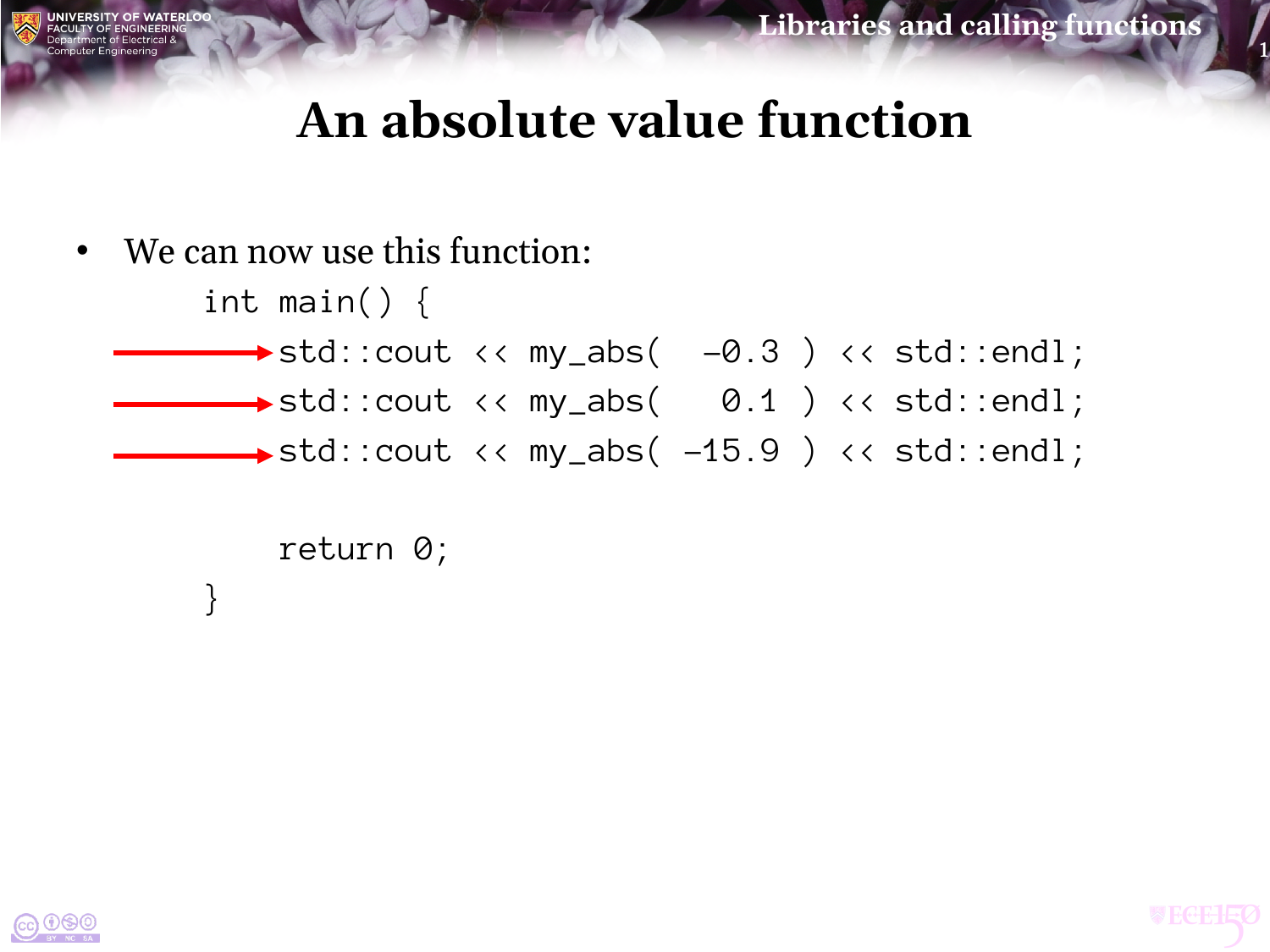

# An absolute value function
We can now use this function:
	int main() {
	    std::cout << my_abs(  -0.3 ) << std::endl;
	    std::cout << my_abs(   0.1 ) << std::endl;
	    std::cout << my_abs( -15.9 ) << std::endl;

	    return 0;
	}